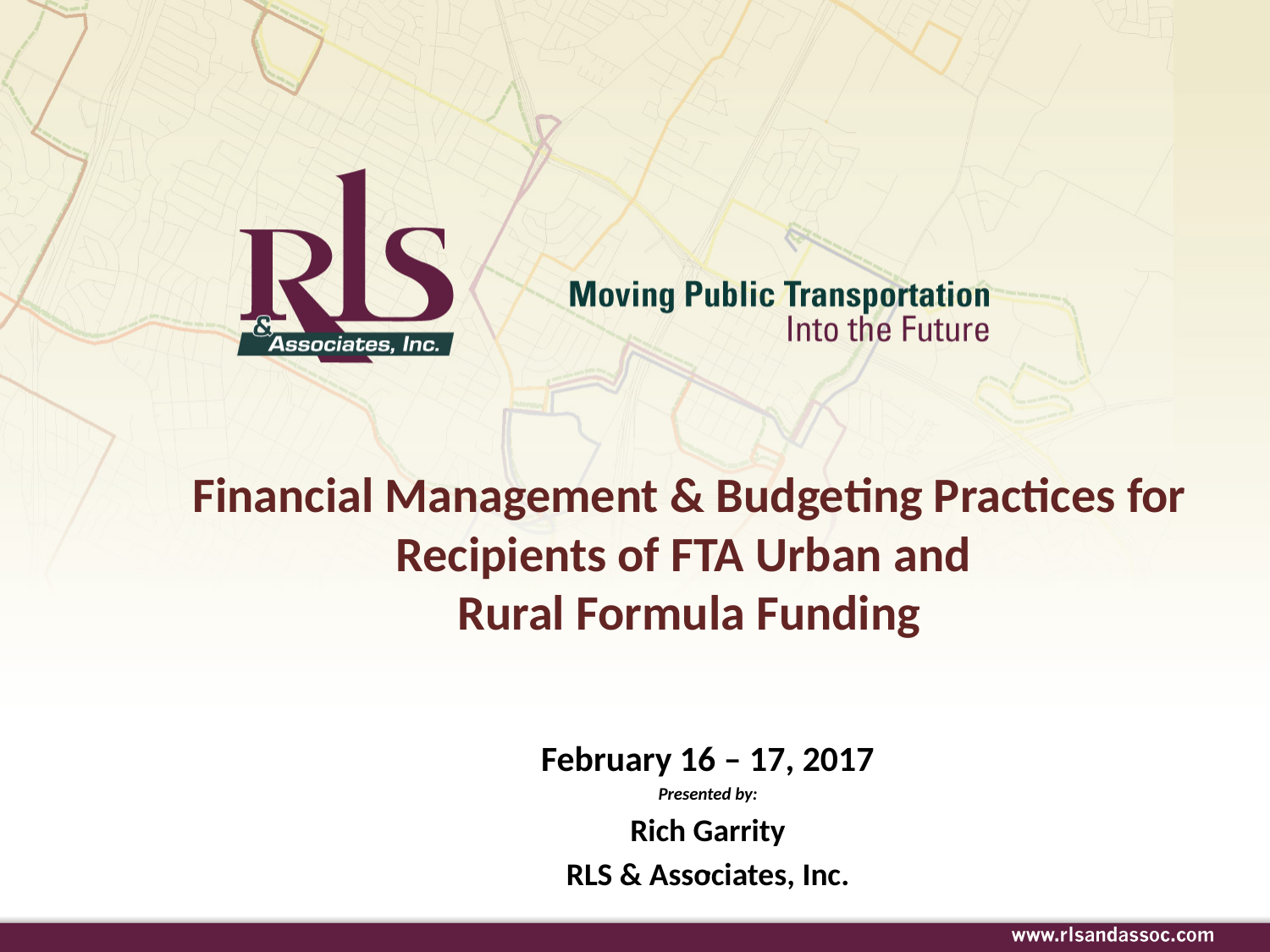

# Financial Management & Budgeting Practices for Recipients of FTA Urban and Rural Formula Funding
February 16 – 17, 2017
Presented by:
Rich Garrity
RLS & Associates, Inc.

.

.